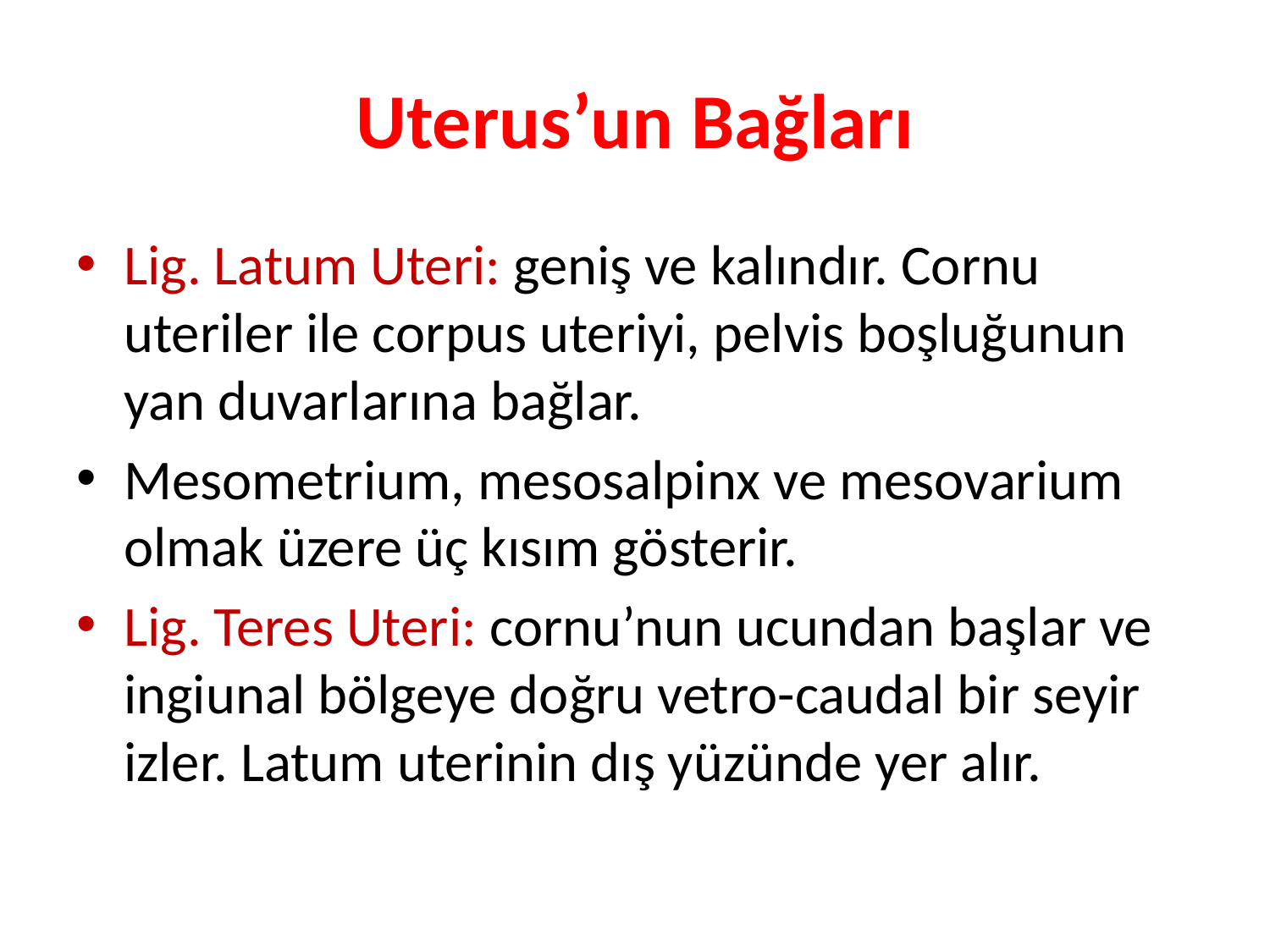

# Uterus’un Bağları
Lig. Latum Uteri: geniş ve kalındır. Cornu uteriler ile corpus uteriyi, pelvis boşluğunun yan duvarlarına bağlar.
Mesometrium, mesosalpinx ve mesovarium olmak üzere üç kısım gösterir.
Lig. Teres Uteri: cornu’nun ucundan başlar ve ingiunal bölgeye doğru vetro-caudal bir seyir izler. Latum uterinin dış yüzünde yer alır.